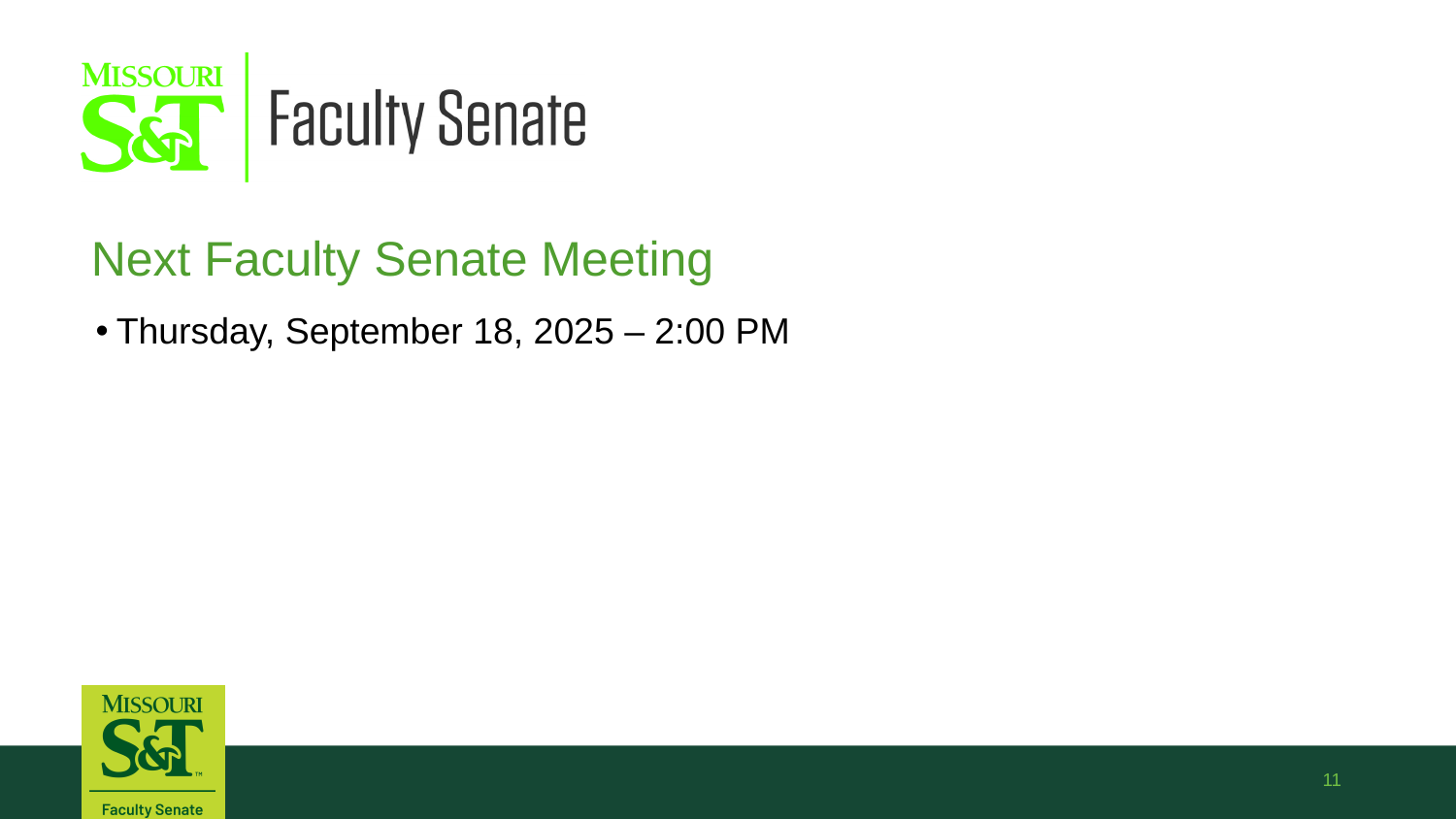

Next Faculty Senate Meeting
Thursday, September 18, 2025 – 2:00 PM
11